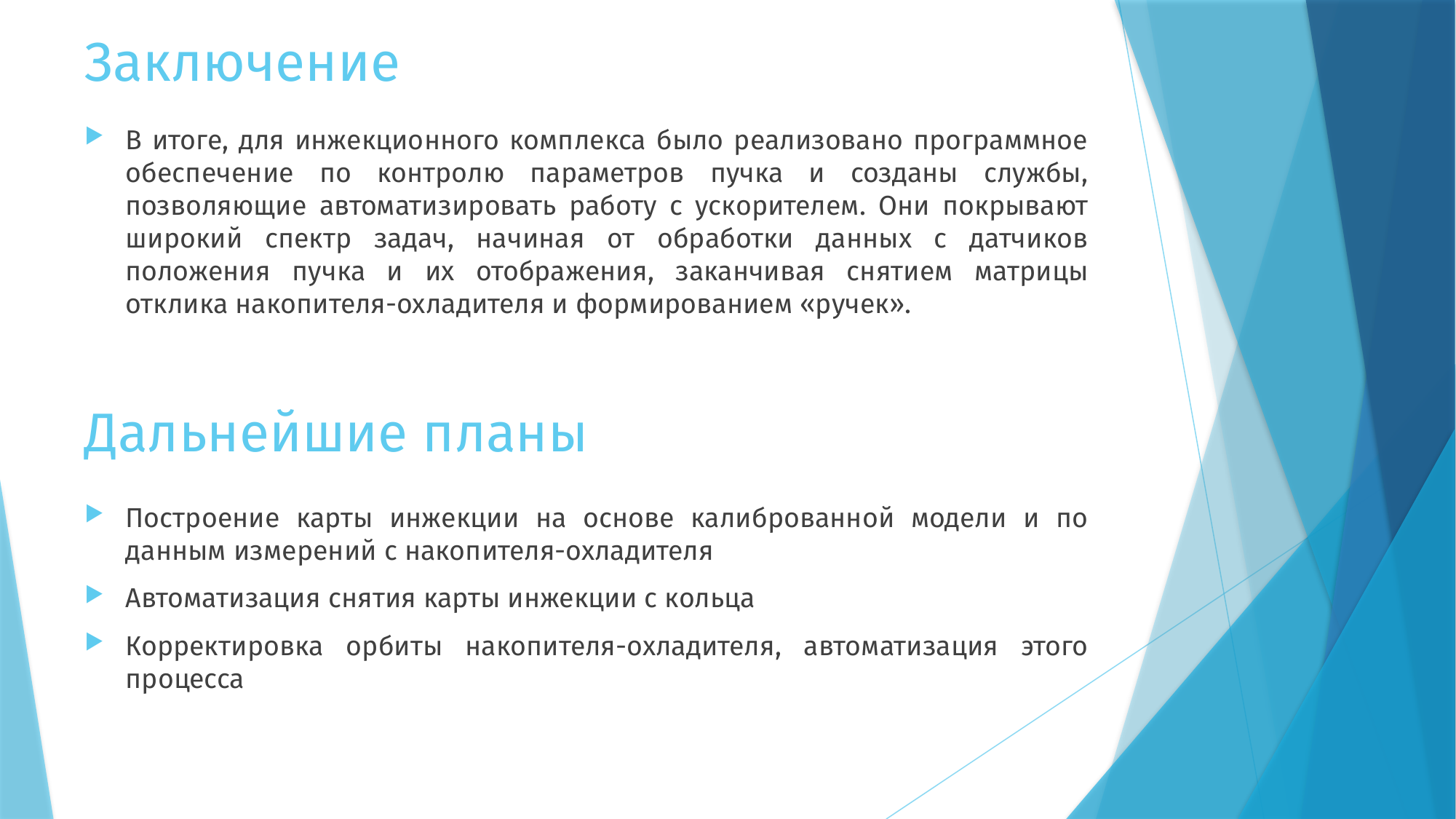

# Заключение
В итоге, для инжекционного комплекса было реализовано программное обеспечение по контролю параметров пучка и созданы службы, позволяющие автоматизировать работу с ускорителем. Они покрывают широкий спектр задач, начиная от обработки данных с датчиков положения пучка и их отображения, заканчивая снятием матрицы отклика накопителя-охладителя и формированием «ручек».
Дальнейшие планы
Построение карты инжекции на основе калиброванной модели и по данным измерений с накопителя-охладителя
Автоматизация снятия карты инжекции с кольца
Корректировка орбиты накопителя-охладителя, автоматизация этого процесса